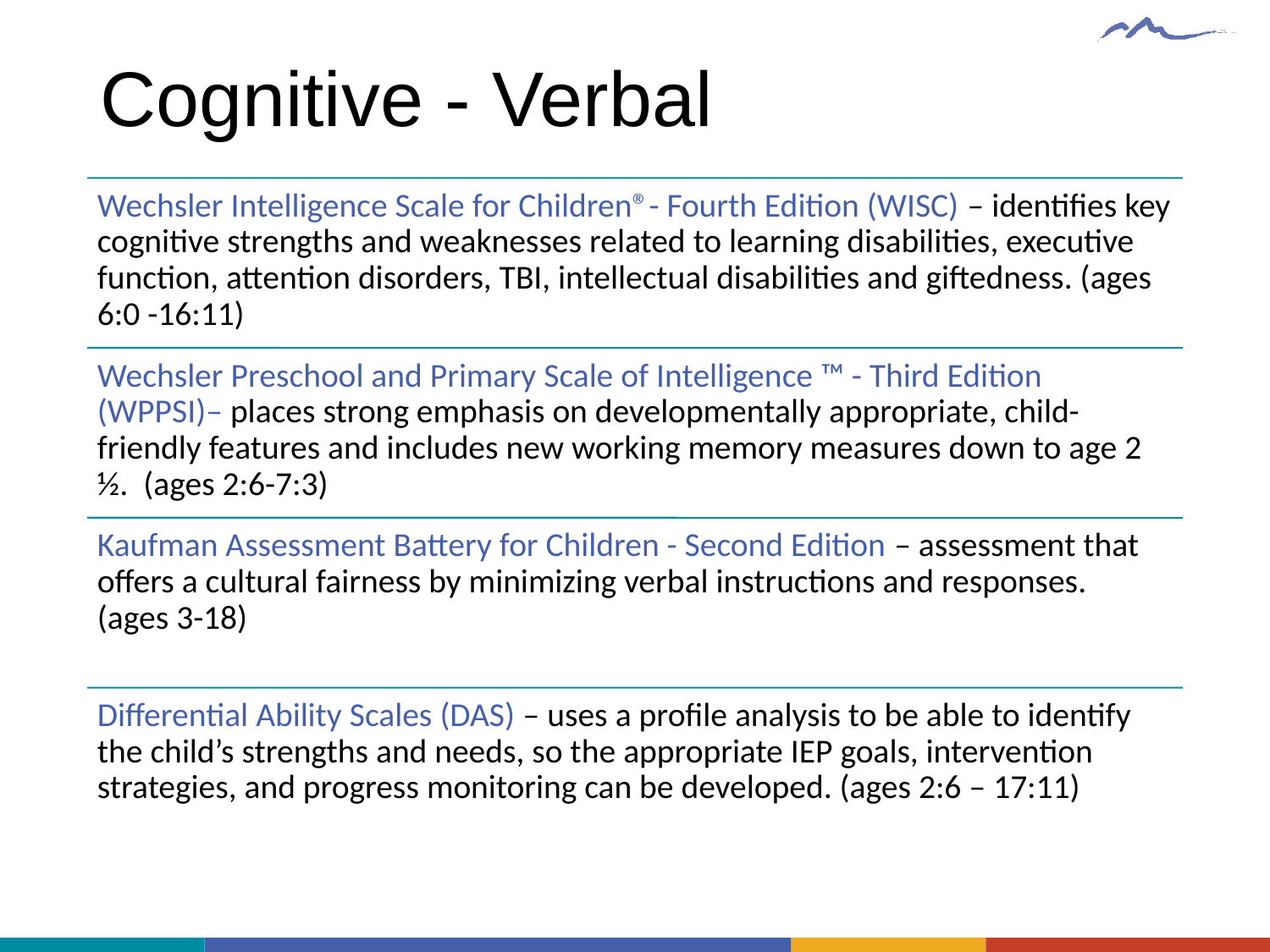

# Cognitive - Verbal
Wechsler Intelligence Scale for Children®- Fourth Edition (WISC) – identifies key cognitive strengths and weaknesses related to learning disabilities, executive function, attention disorders, TBI, intellectual disabilities and giftedness. (ages 6:0 -16:11)
Wechsler Preschool and Primary Scale of Intelligence ™ - Third Edition  (WPPSI)– places strong emphasis on developmentally appropriate, child-friendly features and includes new working memory measures down to age 2 ½.  (ages 2:6-7:3)
Kaufman Assessment Battery for Children - Second Edition – assessment that offers a cultural fairness by minimizing verbal instructions and responses.  (ages 3-18)
Differential Ability Scales (DAS) – uses a profile analysis to be able to identify the child’s strengths and needs, so the appropriate IEP goals, intervention strategies, and progress monitoring can be developed. (ages 2:6 – 17:11)